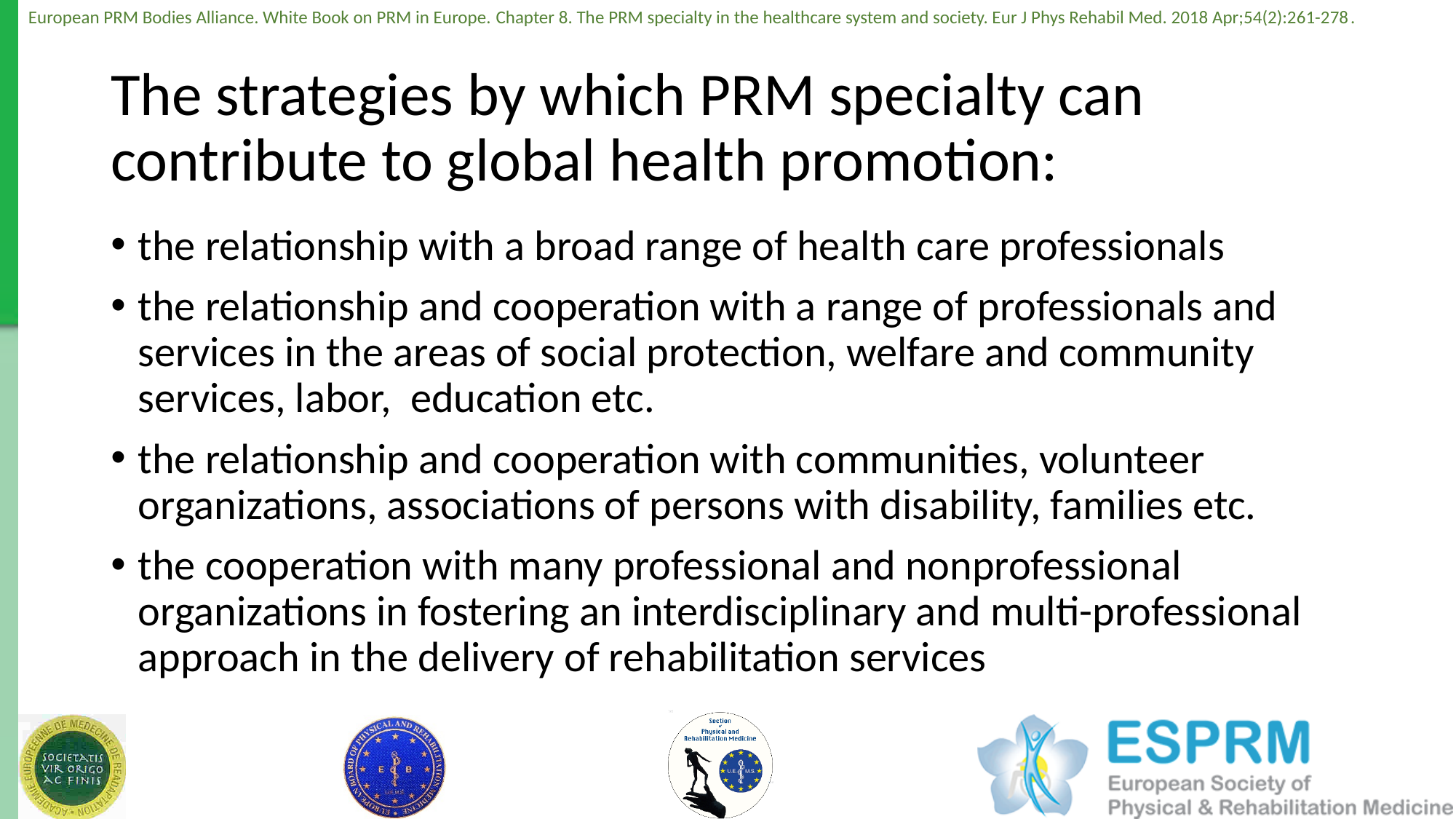

# The strategies by which PRM specialty can contribute to global health promotion:
the relationship with a broad range of health care professionals
the relationship and cooperation with a range of professionals and services in the areas of social protection, welfare and community services, labor,  education etc.
the relationship and cooperation with communities, volunteer organizations, associations of persons with disability, families etc.
the cooperation with many professional and nonprofessional organizations in fostering an interdisciplinary and multi-professional approach in the delivery of rehabilitation services